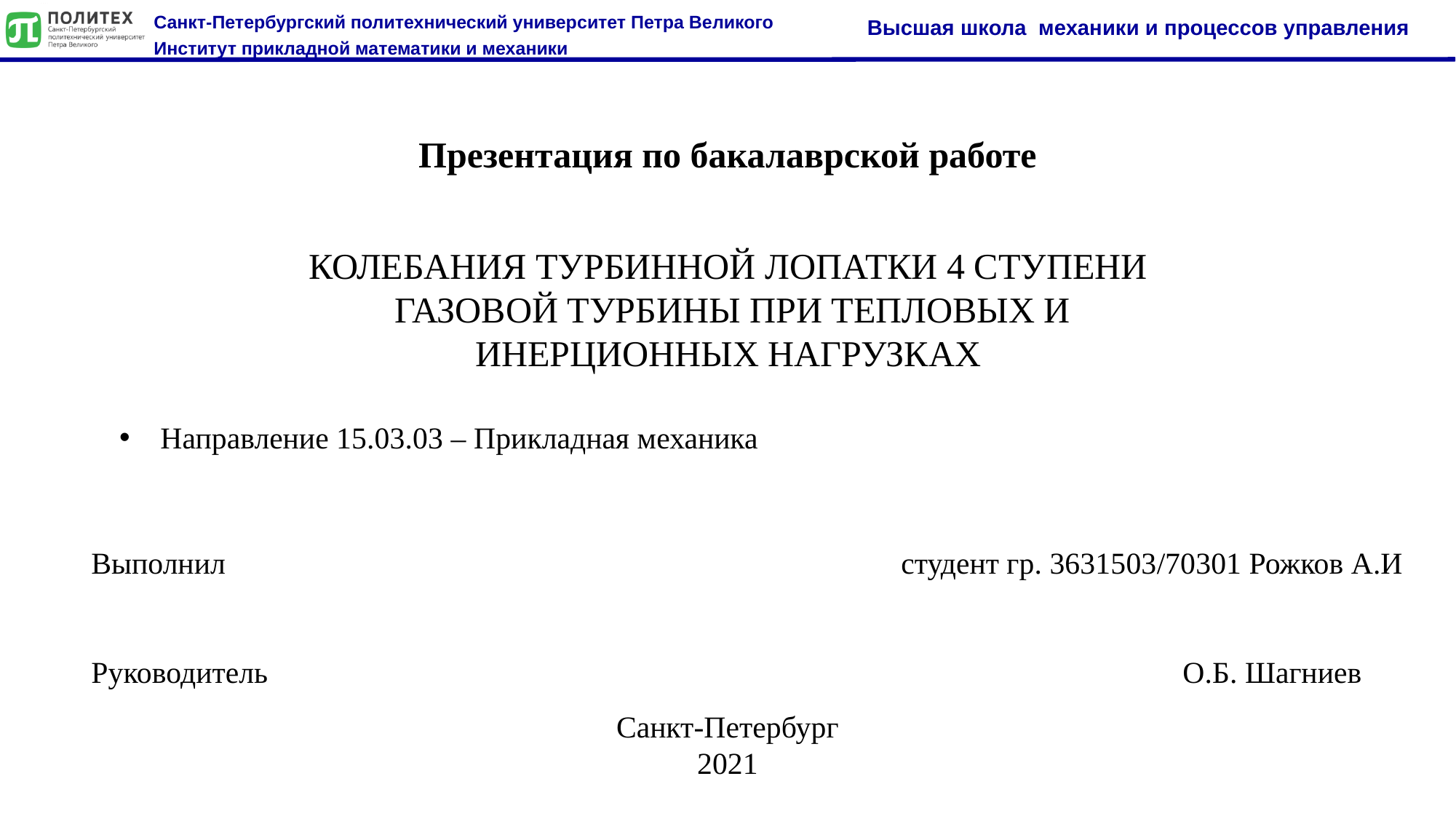

Презентация по бакалаврской работе
КОЛЕБАНИЯ ТУРБИННОЙ ЛОПАТКИ 4 СТУПЕНИ
 ГАЗОВОЙ ТУРБИНЫ ПРИ ТЕПЛОВЫХ И
ИНЕРЦИОННЫХ НАГРУЗКАХ
Направление 15.03.03 – Прикладная механика
Выполнил						      студент гр. 3631503/70301 Рожков А.И

Руководитель									О.Б. Шагниев
Санкт-Петербург
2021